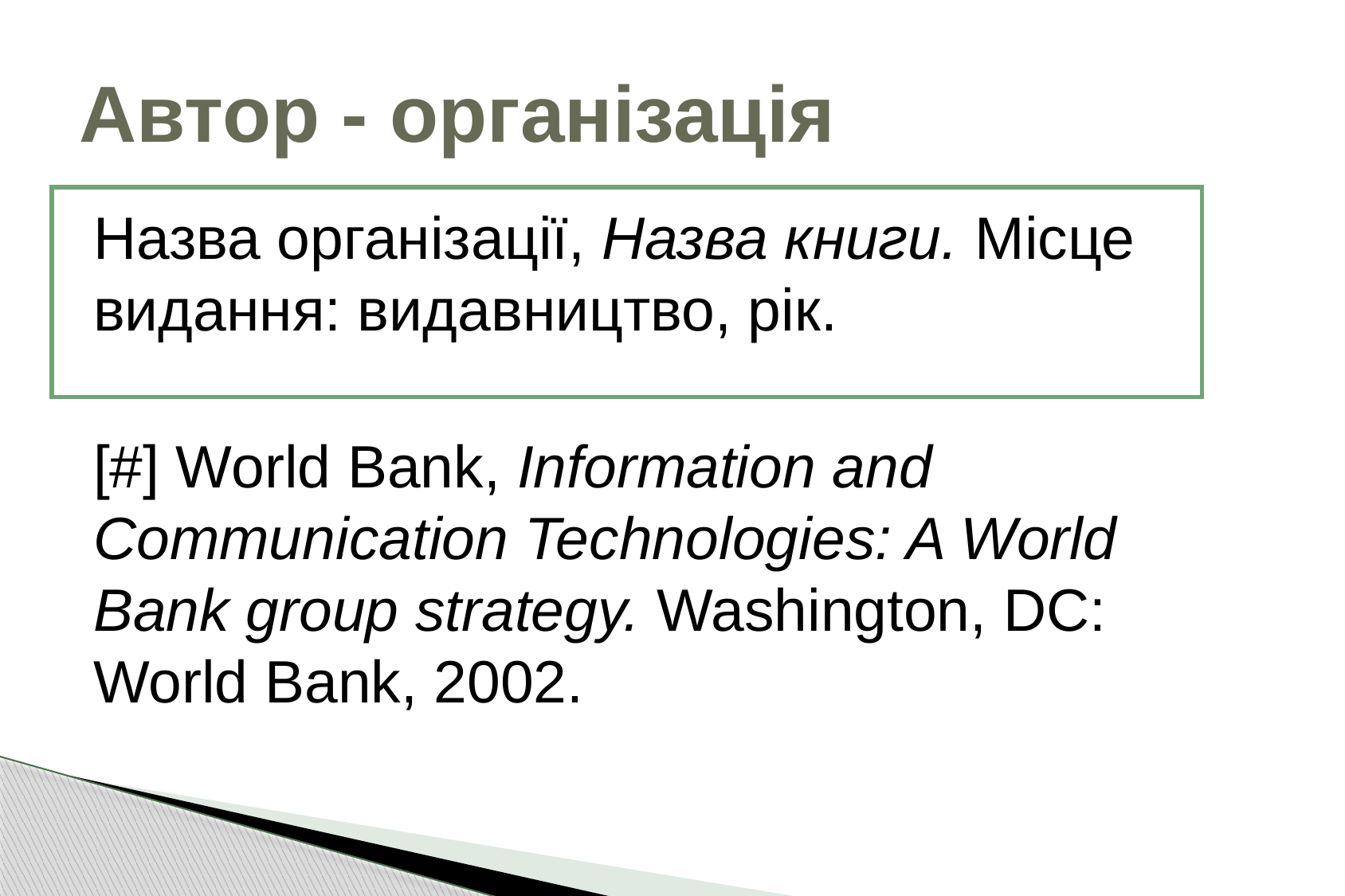

# Автор - організація
|  |
| --- |
Назва організації, Назва книги. Місце видання: видавництво, рік.

[#] World Bank, Information and Communication Technologies: A World Bank group strategy. Washington, DC: World Bank, 2002.